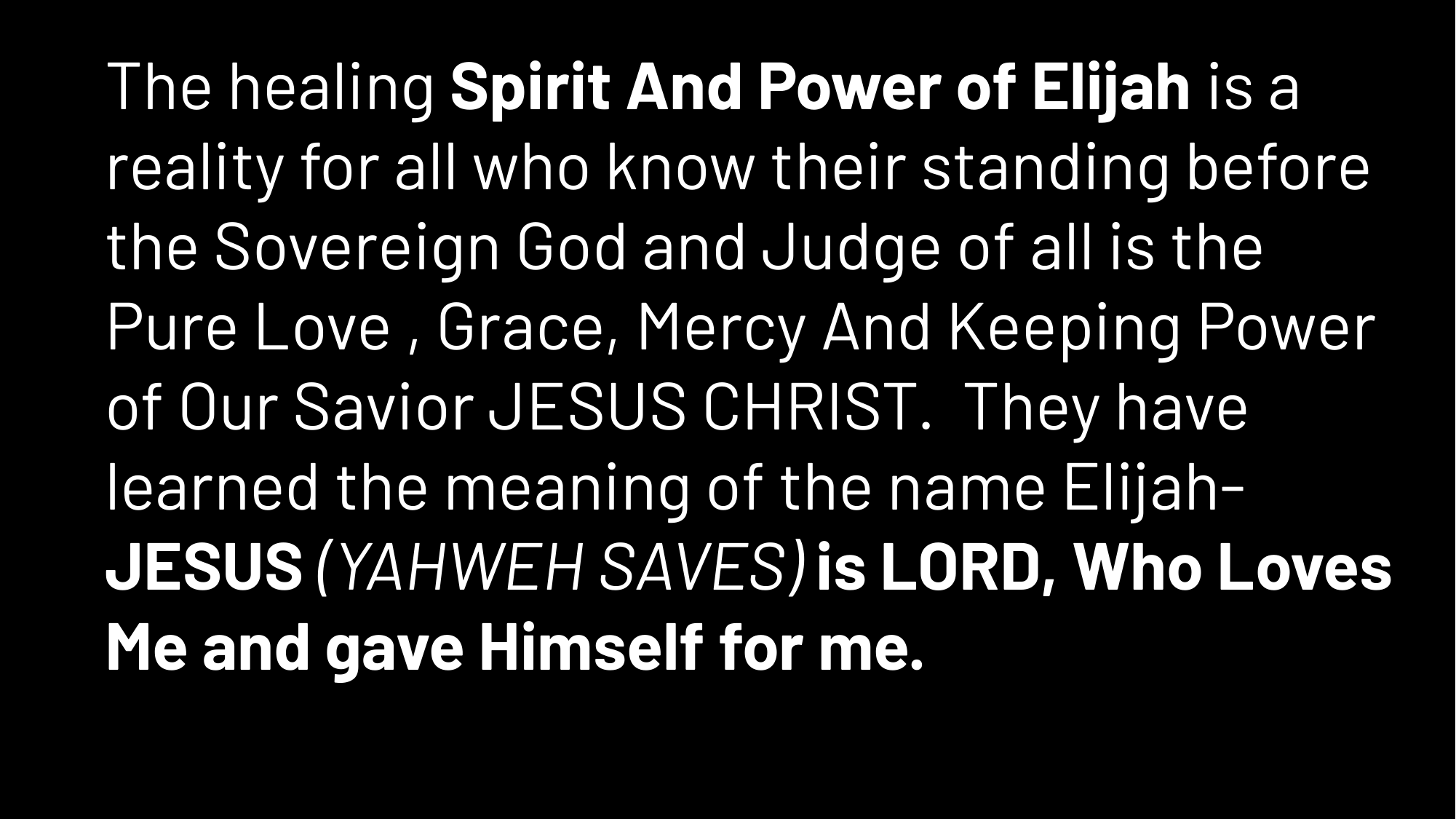

The healing Spirit And Power of Elijah is a reality for all who know their standing before the Sovereign God and Judge of all is the Pure Love , Grace, Mercy And Keeping Power of Our Savior JESUS CHRIST.  They have learned the meaning of the name Elijah- JESUS (YAHWEH SAVES) is LORD, Who Loves Me and gave Himself for me.